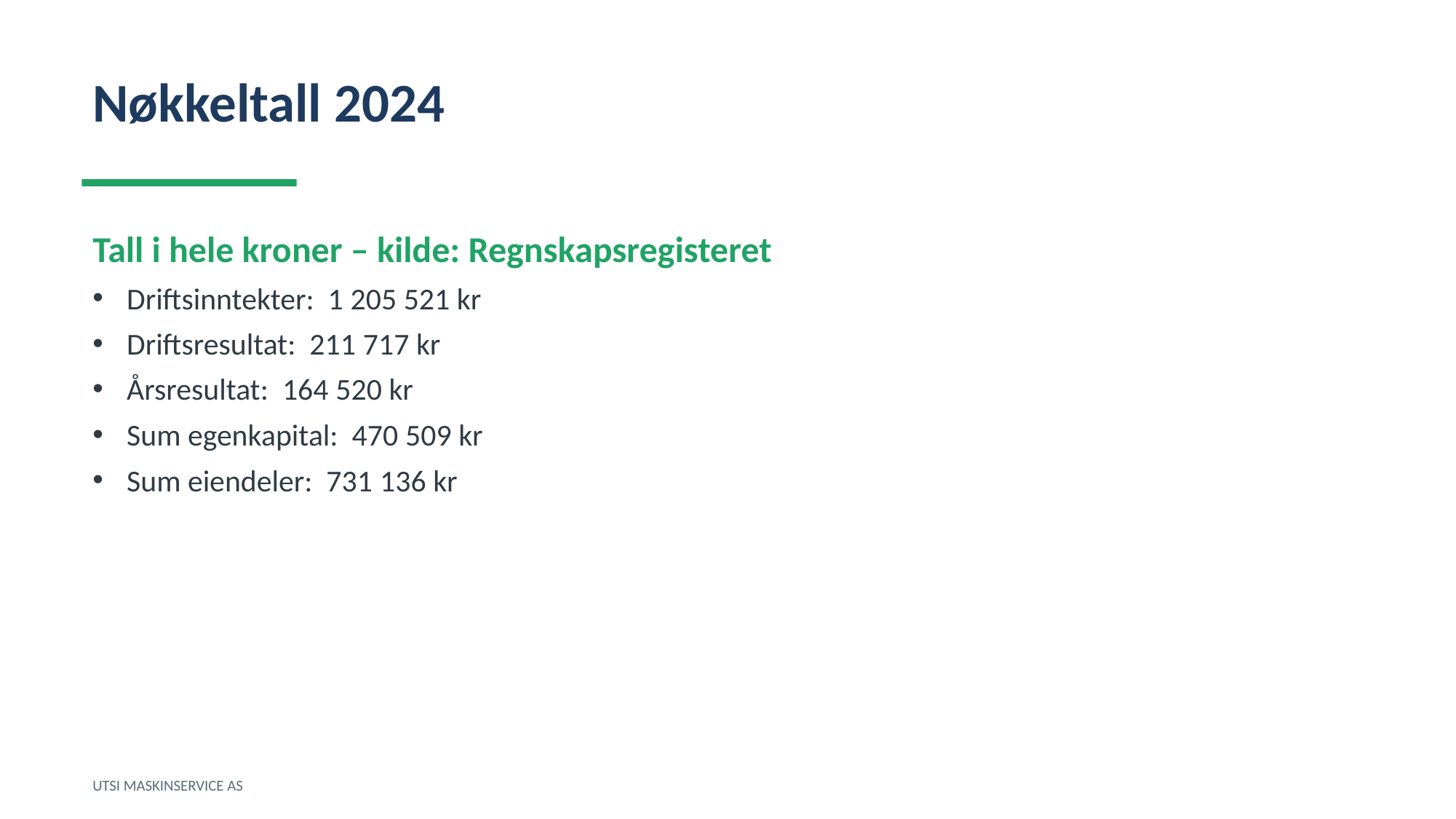

Nøkkeltall 2024

Tall i hele kroner – kilde: Regnskapsregisteret
Driftsinntekter:  1 205 521 kr
Driftsresultat:  211 717 kr
Årsresultat:  164 520 kr
Sum egenkapital:  470 509 kr
Sum eiendeler:  731 136 kr
UTSI MASKINSERVICE AS